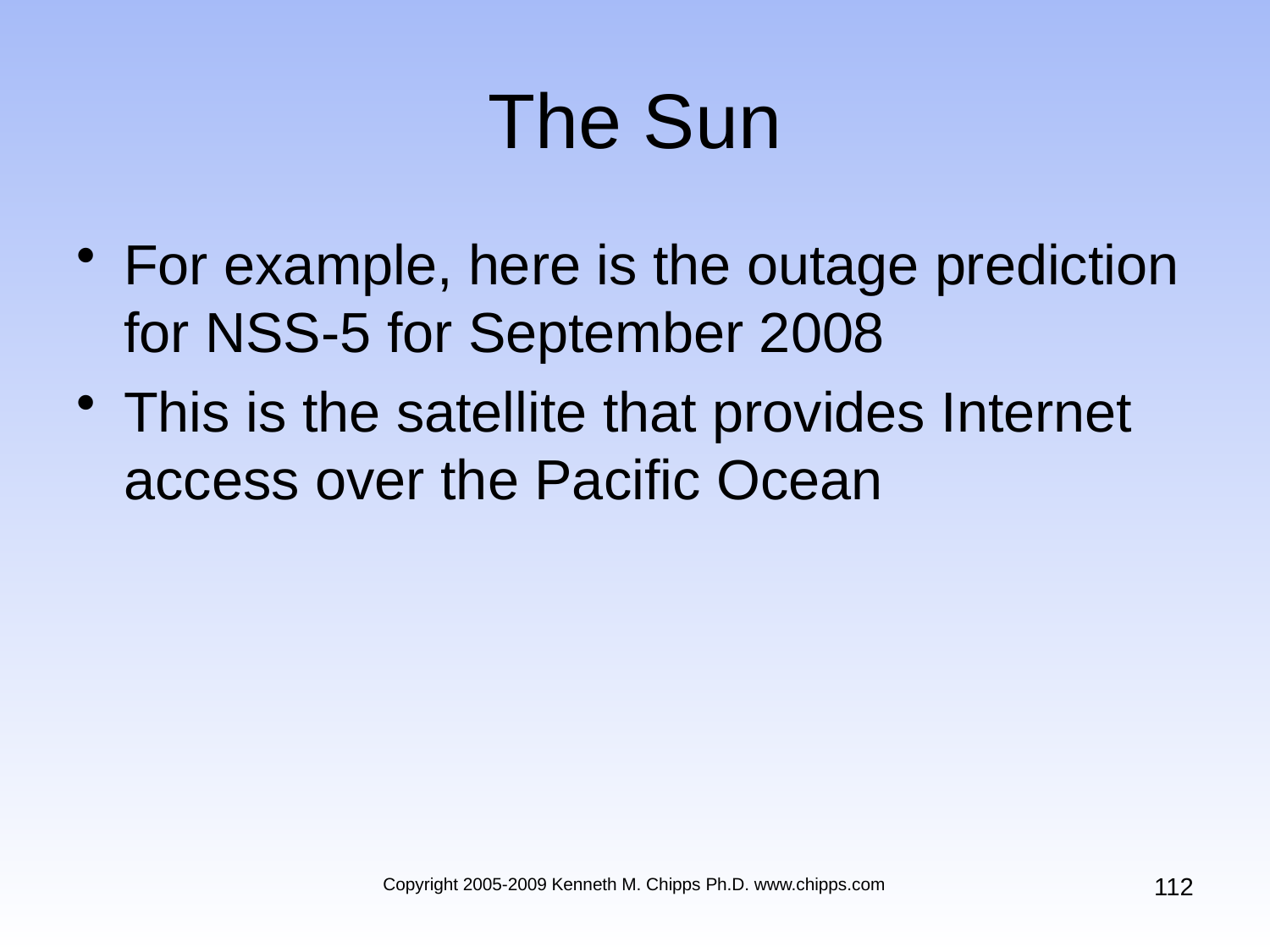

# The Sun
For example, here is the outage prediction for NSS-5 for September 2008
This is the satellite that provides Internet access over the Pacific Ocean
112
Copyright 2005-2009 Kenneth M. Chipps Ph.D. www.chipps.com